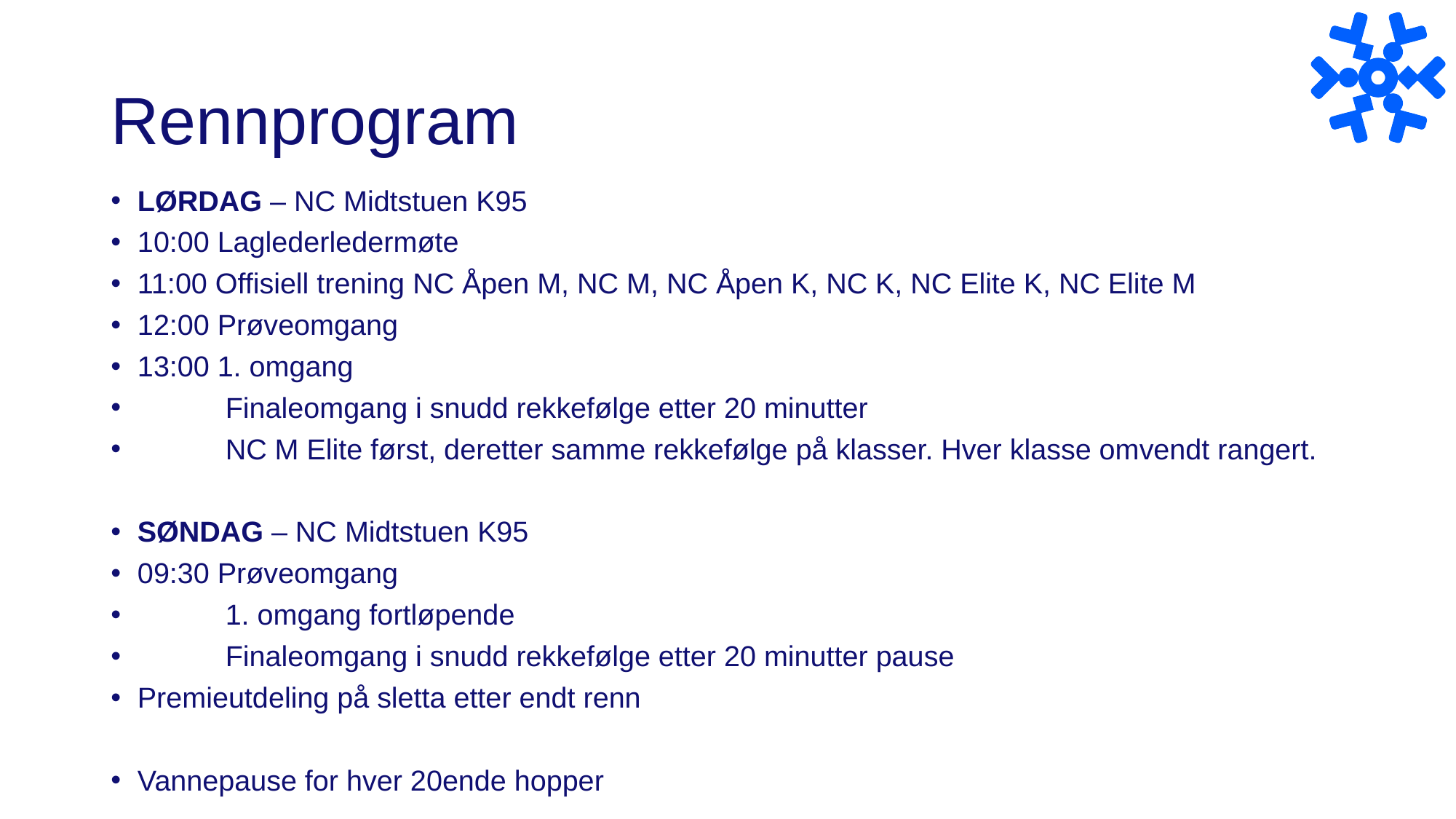

# Rennprogram
LØRDAG – NC Midtstuen K95
10:00 Laglederledermøte
11:00 Offisiell trening NC Åpen M, NC M, NC Åpen K, NC K, NC Elite K, NC Elite M
12:00 Prøveomgang
13:00 1. omgang
           Finaleomgang i snudd rekkefølge etter 20 minutter
           NC M Elite først, deretter samme rekkefølge på klasser. Hver klasse omvendt rangert.

SØNDAG – NC Midtstuen K95
09:30 Prøveomgang
           1. omgang fortløpende
           Finaleomgang i snudd rekkefølge etter 20 minutter pause
Premieutdeling på sletta etter endt renn

Vannepause for hver 20ende hopper